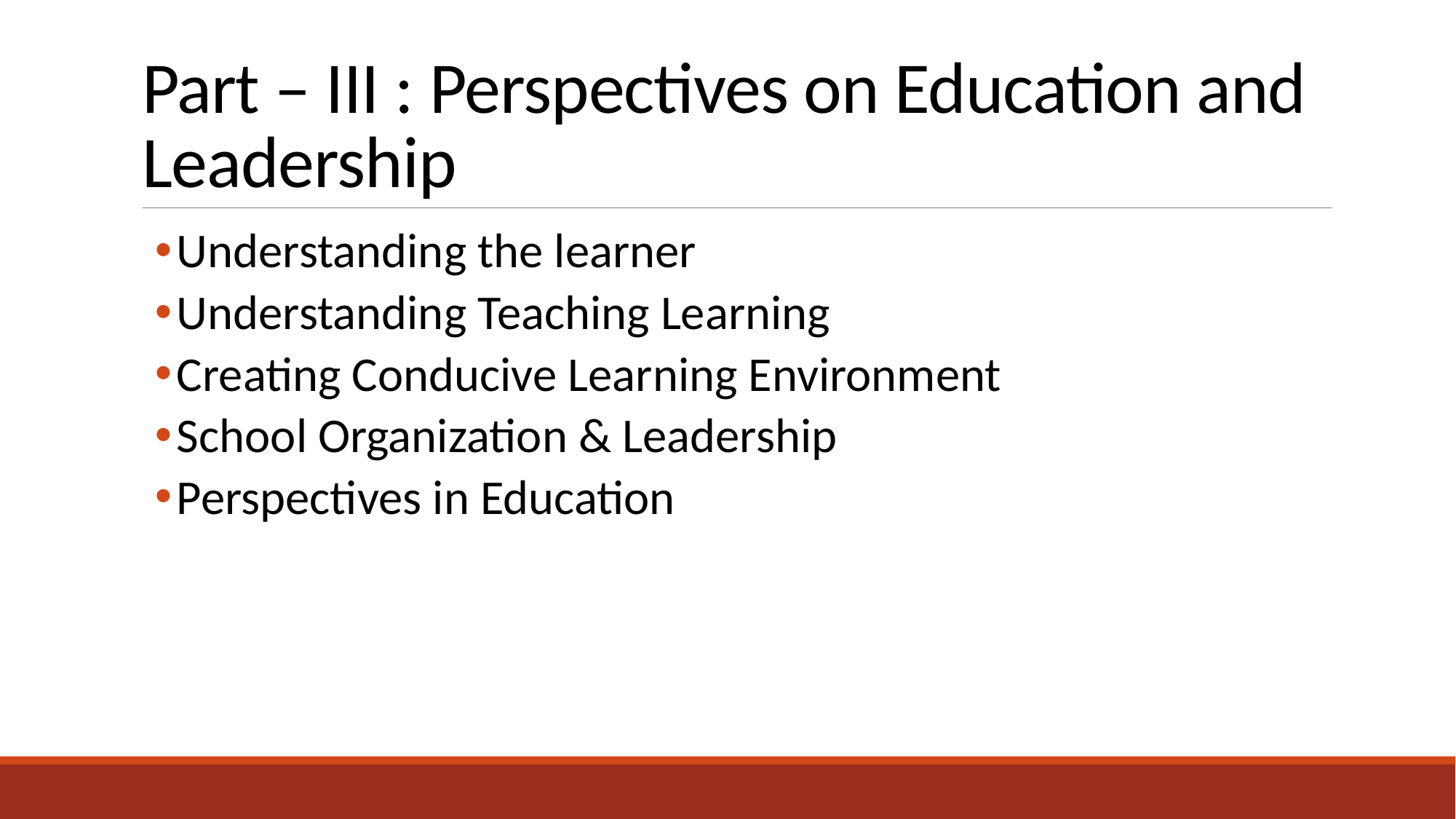

# Part – III : Perspectives on Education and Leadership
Understanding the learner
Understanding Teaching Learning
Creating Conducive Learning Environment
School Organization & Leadership
Perspectives in Education